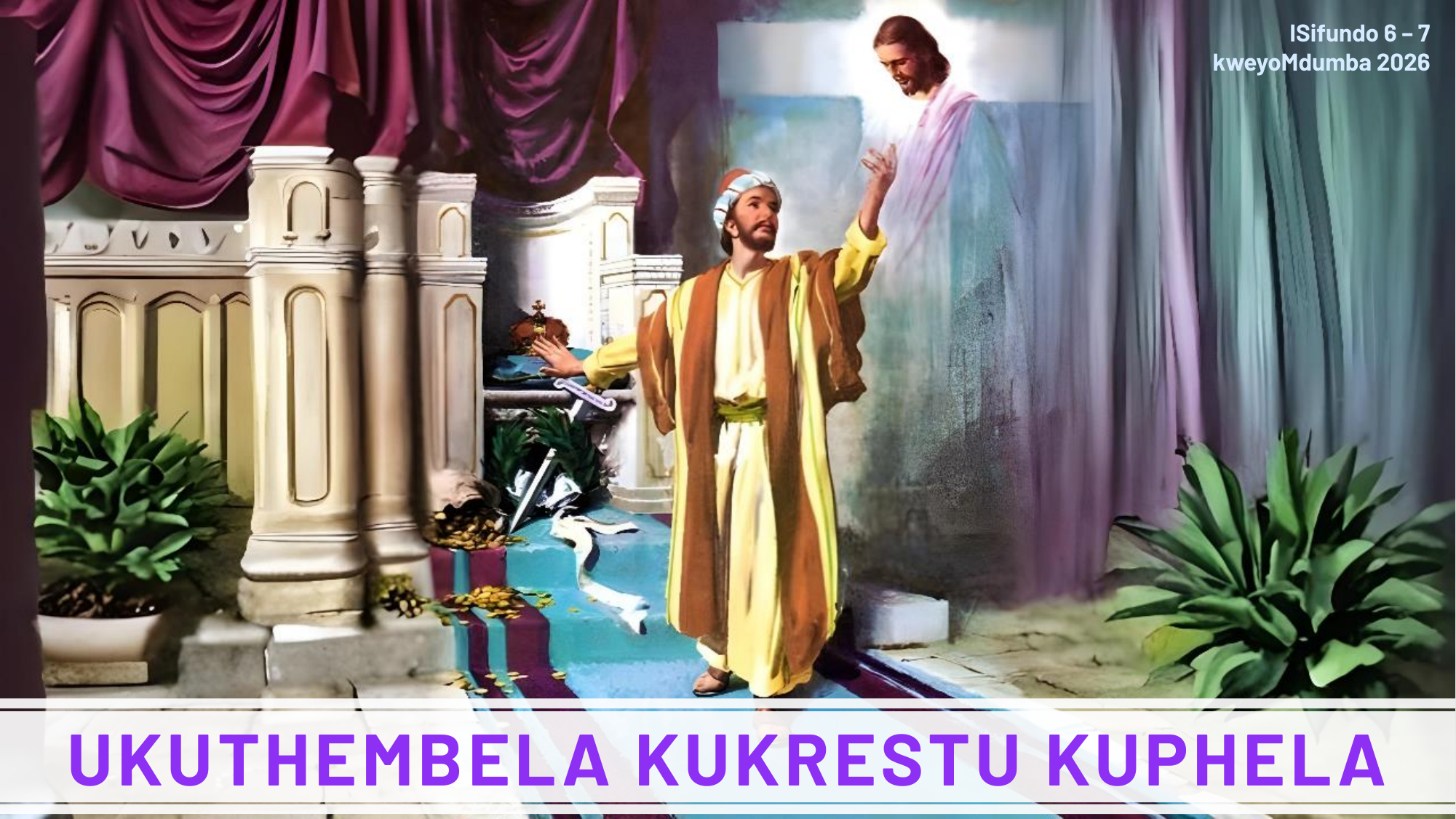

ISifundo 6 – 7 kweyoMdumba 2026
UKUTHEMBELA KUKRESTU KUPHELA